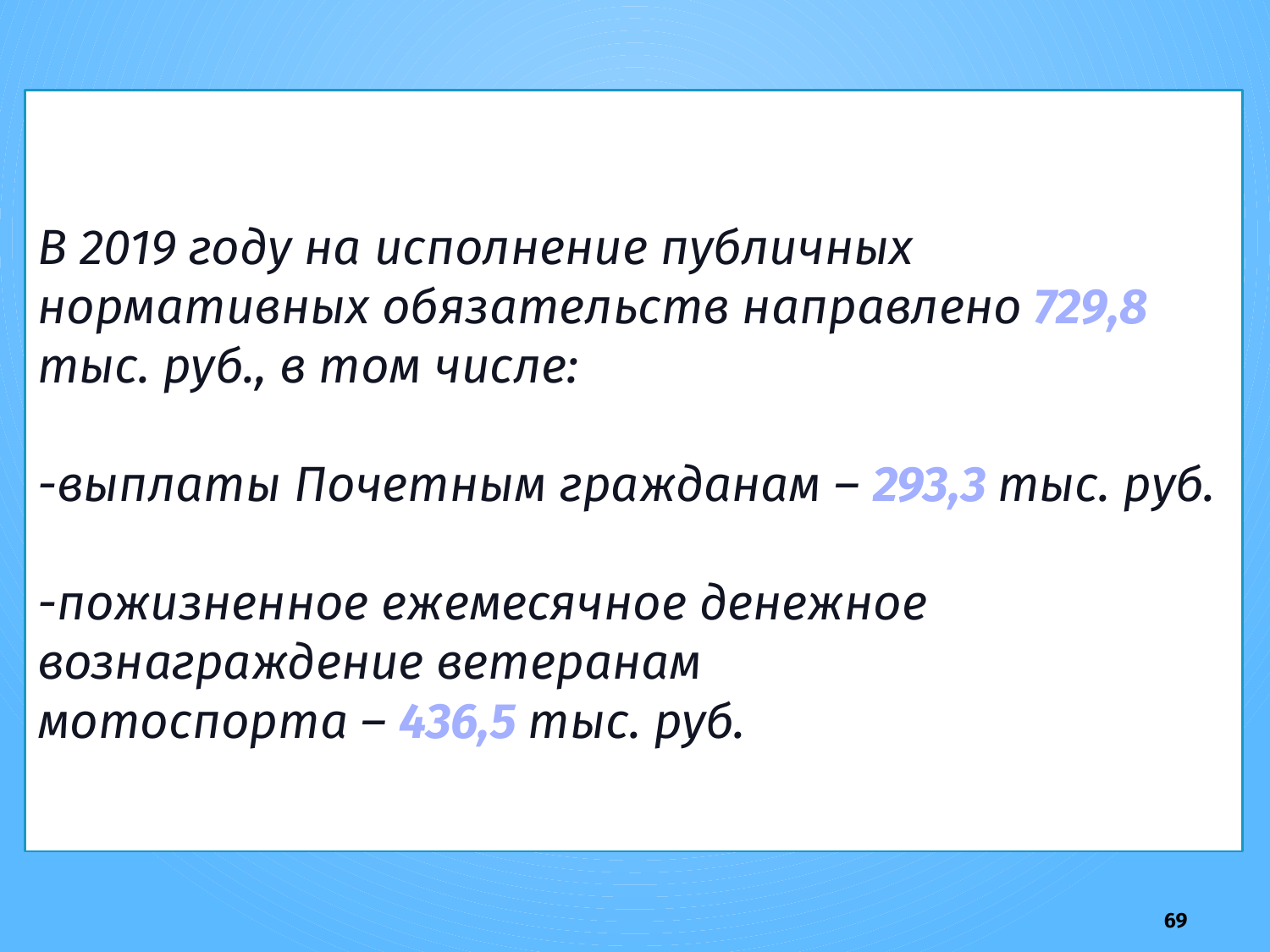

В 2019 году на исполнение публичных нормативных обязательств направлено 729,8 тыс. руб., в том числе:

-выплаты Почетным гражданам – 293,3 тыс. руб.

-пожизненное ежемесячное денежное
вознаграждение ветеранам
мотоспорта – 436,5 тыс. руб.

69